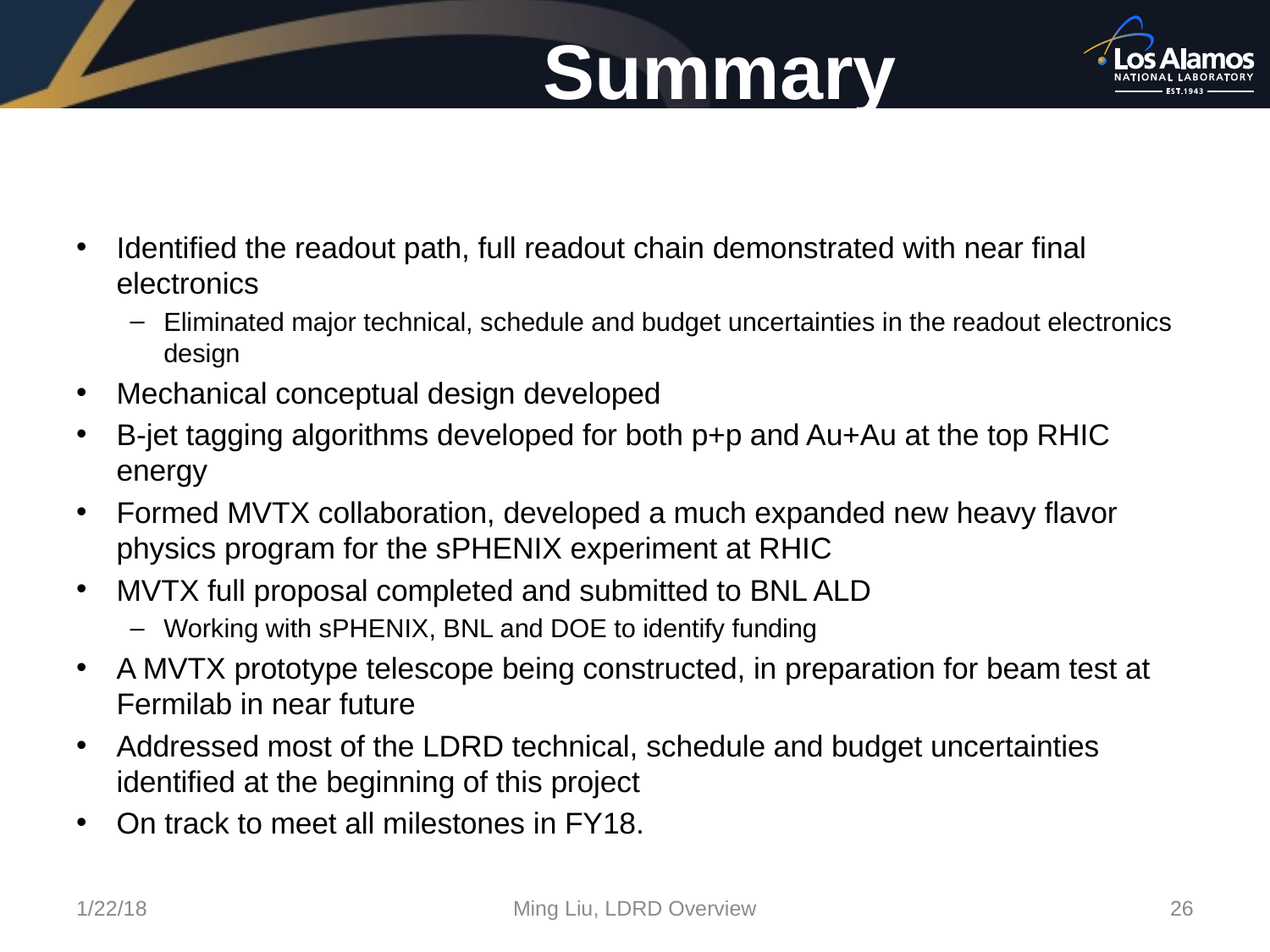

# Summary
Identified the readout path, full readout chain demonstrated with near final electronics
Eliminated major technical, schedule and budget uncertainties in the readout electronics design
Mechanical conceptual design developed
B-jet tagging algorithms developed for both p+p and Au+Au at the top RHIC energy
Formed MVTX collaboration, developed a much expanded new heavy flavor physics program for the sPHENIX experiment at RHIC
MVTX full proposal completed and submitted to BNL ALD
Working with sPHENIX, BNL and DOE to identify funding
A MVTX prototype telescope being constructed, in preparation for beam test at Fermilab in near future
Addressed most of the LDRD technical, schedule and budget uncertainties identified at the beginning of this project
On track to meet all milestones in FY18.
1/22/18
Ming Liu, LDRD Overview
26